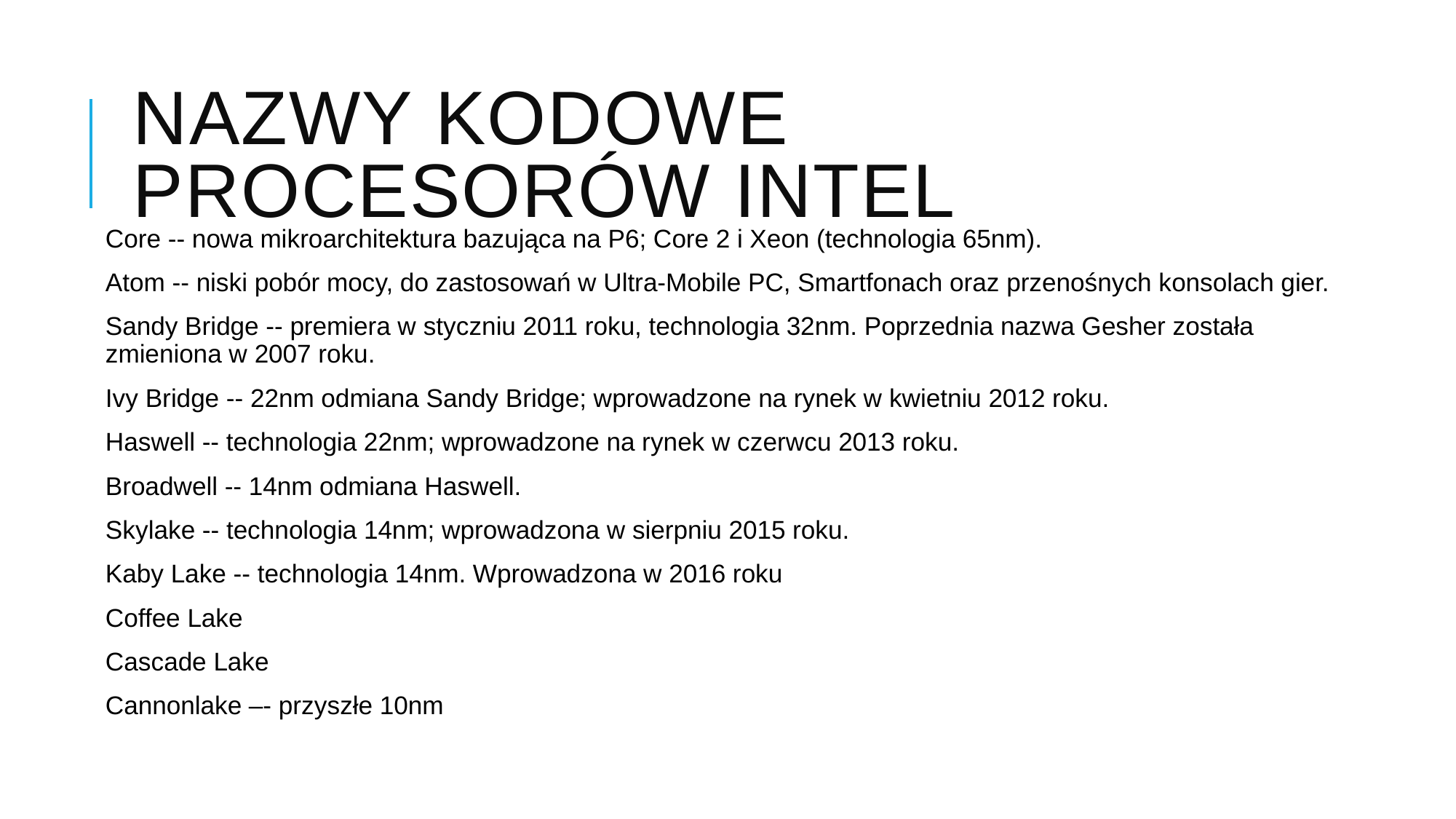

# Nazwy kodowe procesorów INTEL
Core -- nowa mikroarchitektura bazująca na P6; Core 2 i Xeon (technologia 65nm).
Atom -- niski pobór mocy, do zastosowań w Ultra-Mobile PC, Smartfonach oraz przenośnych konsolach gier.
Sandy Bridge -- premiera w styczniu 2011 roku, technologia 32nm. Poprzednia nazwa Gesher została zmieniona w 2007 roku.
Ivy Bridge -- 22nm odmiana Sandy Bridge; wprowadzone na rynek w kwietniu 2012 roku.
Haswell -- technologia 22nm; wprowadzone na rynek w czerwcu 2013 roku.
Broadwell -- 14nm odmiana Haswell.
Skylake -- technologia 14nm; wprowadzona w sierpniu 2015 roku.
Kaby Lake -- technologia 14nm. Wprowadzona w 2016 roku
Coffee Lake
Cascade Lake
Cannonlake –- przyszłe 10nm